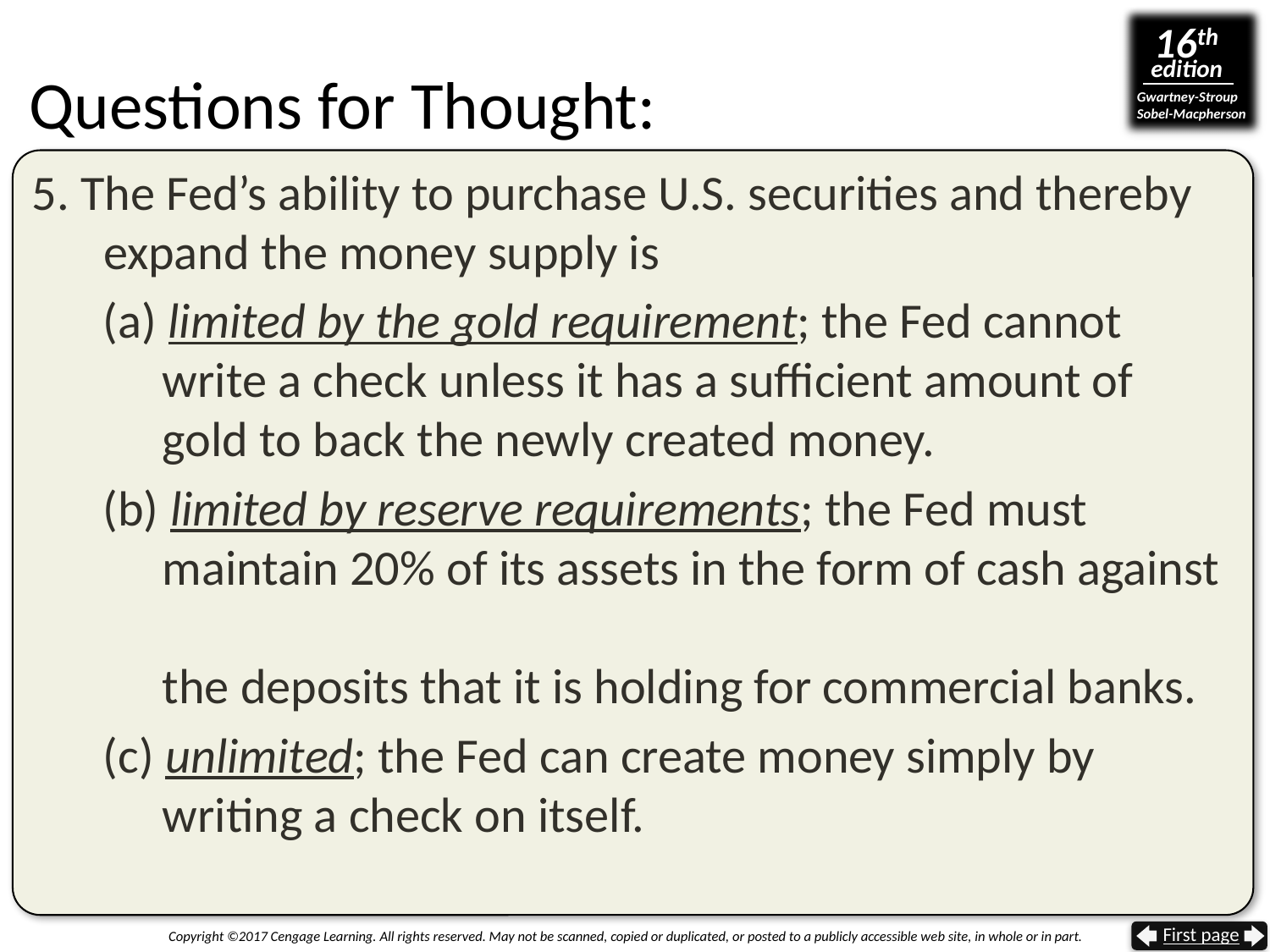

# Questions for Thought:
5. The Fed’s ability to purchase U.S. securities and thereby expand the money supply is
(a) limited by the gold requirement; the Fed cannot
 write a check unless it has a sufficient amount of
 gold to back the newly created money.
(b) limited by reserve requirements; the Fed must
 maintain 20% of its assets in the form of cash against
 the deposits that it is holding for commercial banks.
(c) unlimited; the Fed can create money simply by
 writing a check on itself.